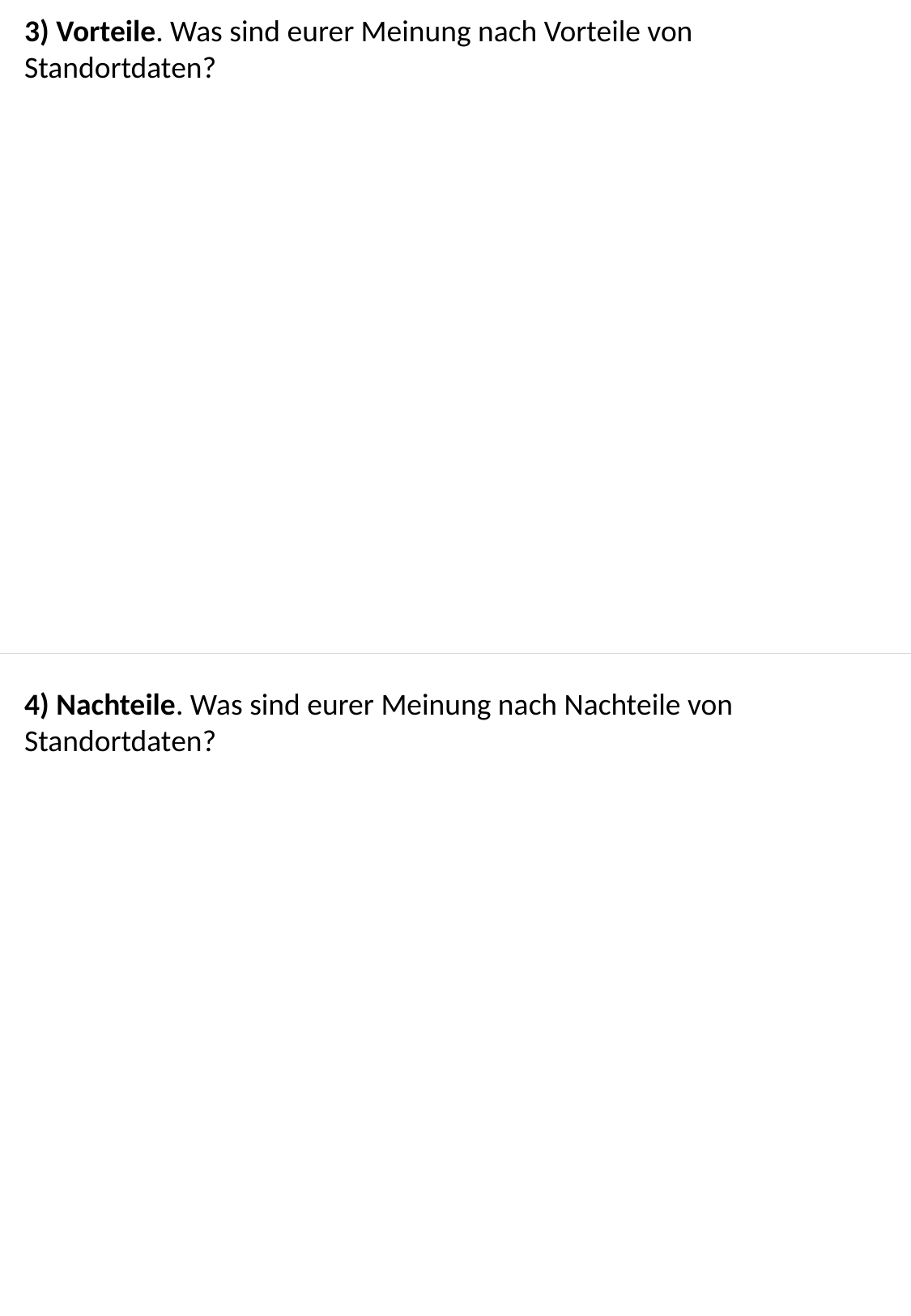

3) Vorteile. Was sind eurer Meinung nach Vorteile von Standortdaten?
4) Nachteile. Was sind eurer Meinung nach Nachteile von Standortdaten?